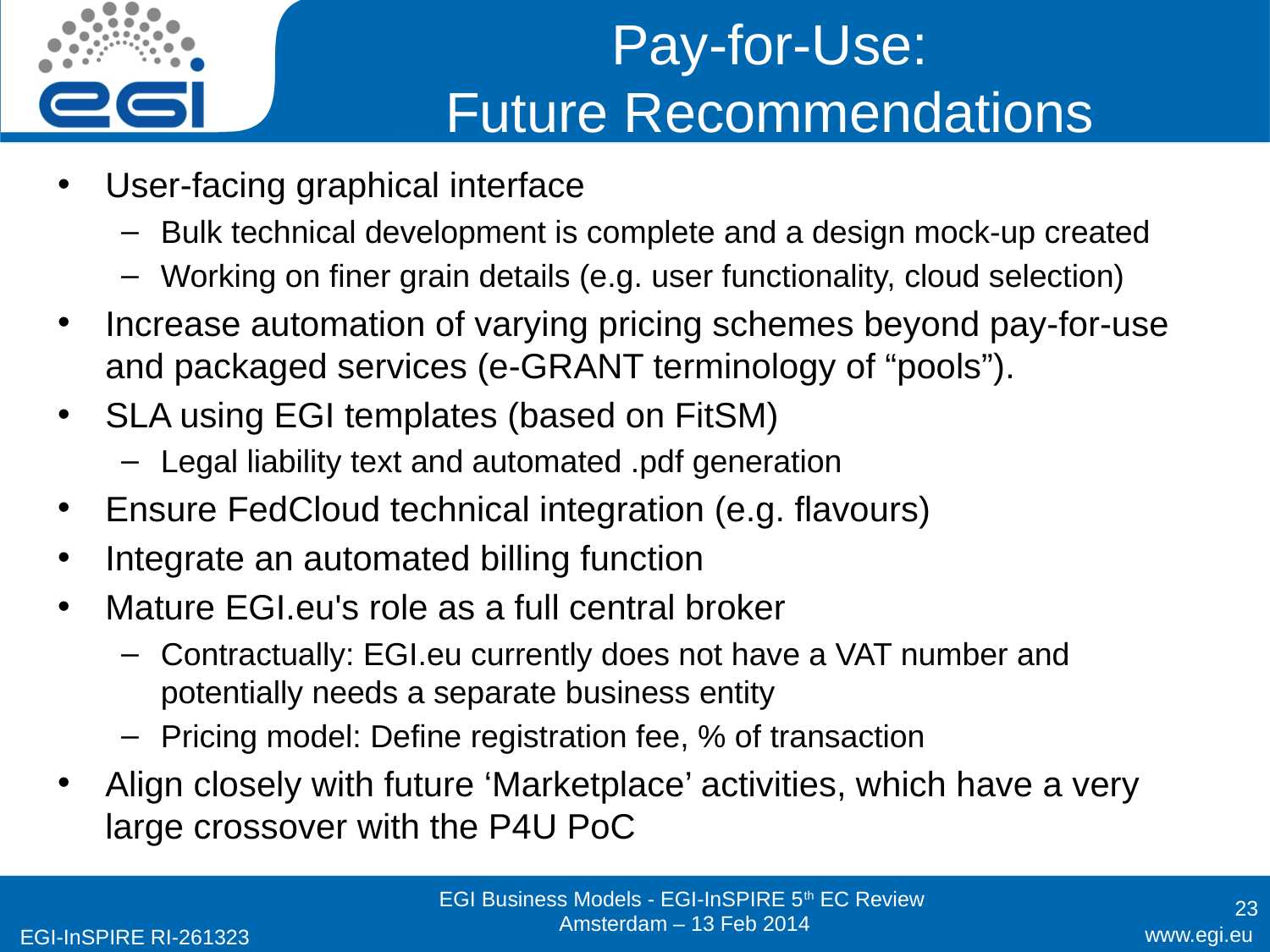

# Pay-for-Use: Future Recommendations
User-facing graphical interface
Bulk technical development is complete and a design mock-up created
Working on finer grain details (e.g. user functionality, cloud selection)
Increase automation of varying pricing schemes beyond pay-for-use and packaged services (e-GRANT terminology of “pools”).
SLA using EGI templates (based on FitSM)
Legal liability text and automated .pdf generation
Ensure FedCloud technical integration (e.g. flavours)
Integrate an automated billing function
Mature EGI.eu's role as a full central broker
Contractually: EGI.eu currently does not have a VAT number and potentially needs a separate business entity
Pricing model: Define registration fee, % of transaction
Align closely with future ‘Marketplace’ activities, which have a very large crossover with the P4U PoC
23
EGI Business Models - EGI-InSPIRE 5th EC Review
Amsterdam – 13 Feb 2014